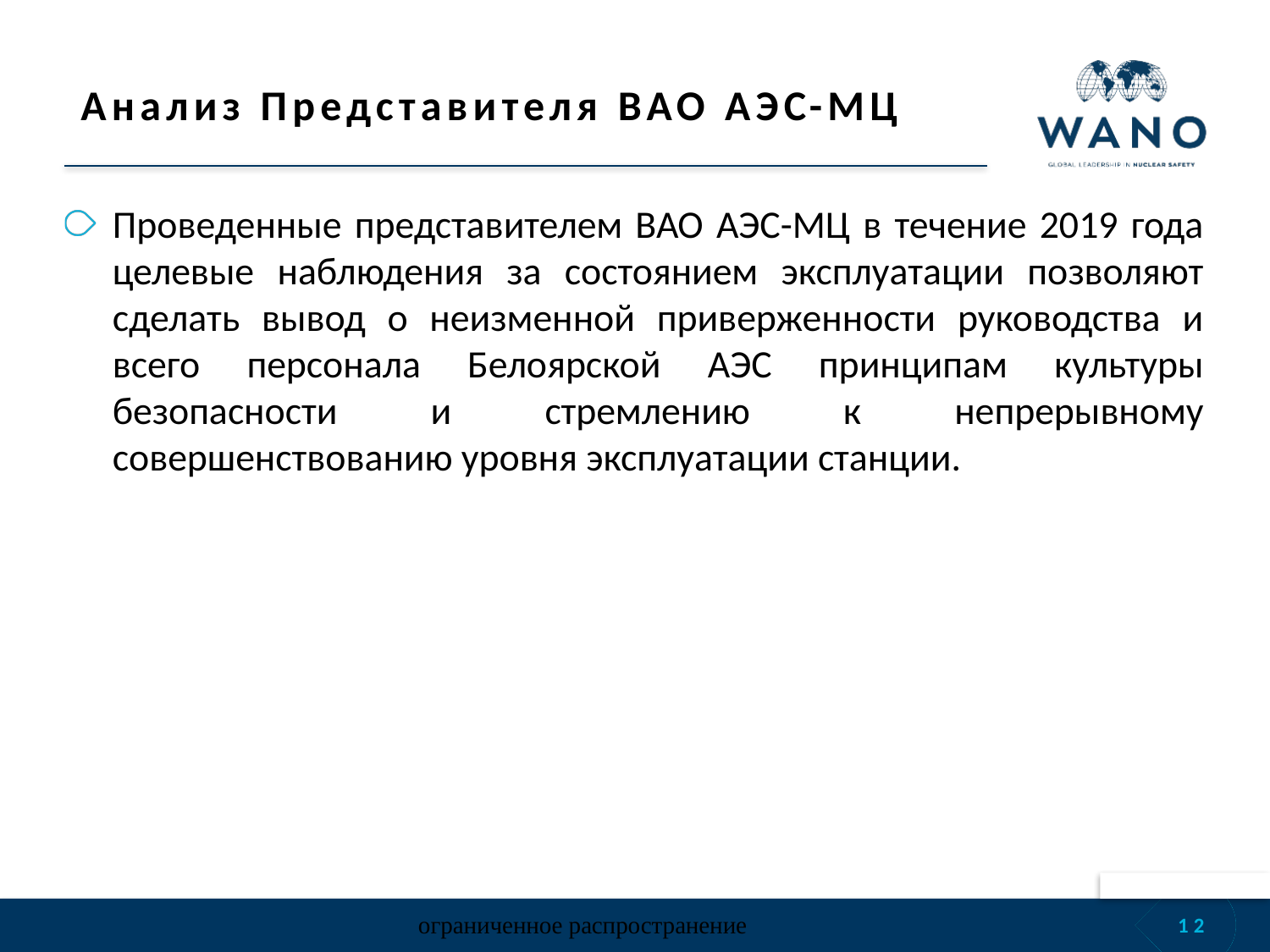

# Анализ Представителя ВАО АЭС-МЦ
Проведенные представителем ВАО АЭС-МЦ в течение 2019 года целевые наблюдения за состоянием эксплуатации позволяют сделать вывод о неизменной приверженности руководства и всего персонала Белоярской АЭС принципам культуры безопасности и стремлению к непрерывному совершенствованию уровня эксплуатации станции.
12
ограниченное распространение